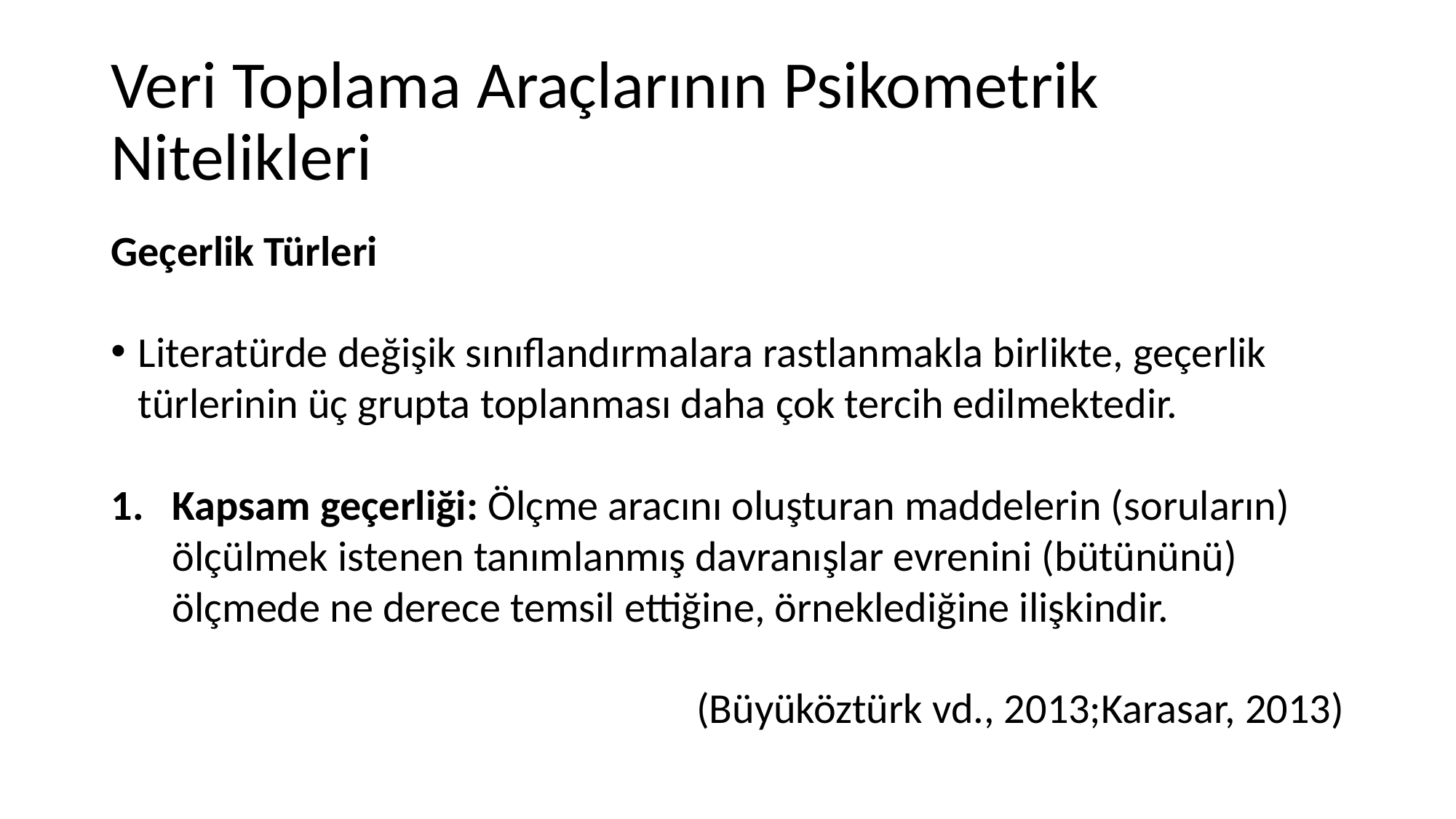

# Veri Toplama Araçlarının Psikometrik Nitelikleri
Geçerlik Türleri

Literatürde değişik sınıflandırmalara rastlanmakla birlikte, geçerlik türlerinin üç grupta toplanması daha çok tercih edilmektedir.

Kapsam geçerliği: Ölçme aracını oluşturan maddelerin (soruların) ölçülmek istenen tanımlanmış davranışlar evrenini (bütününü) ölçmede ne derece temsil ettiğine, örneklediğine ilişkindir.

(Büyüköztürk vd., 2013;Karasar, 2013)